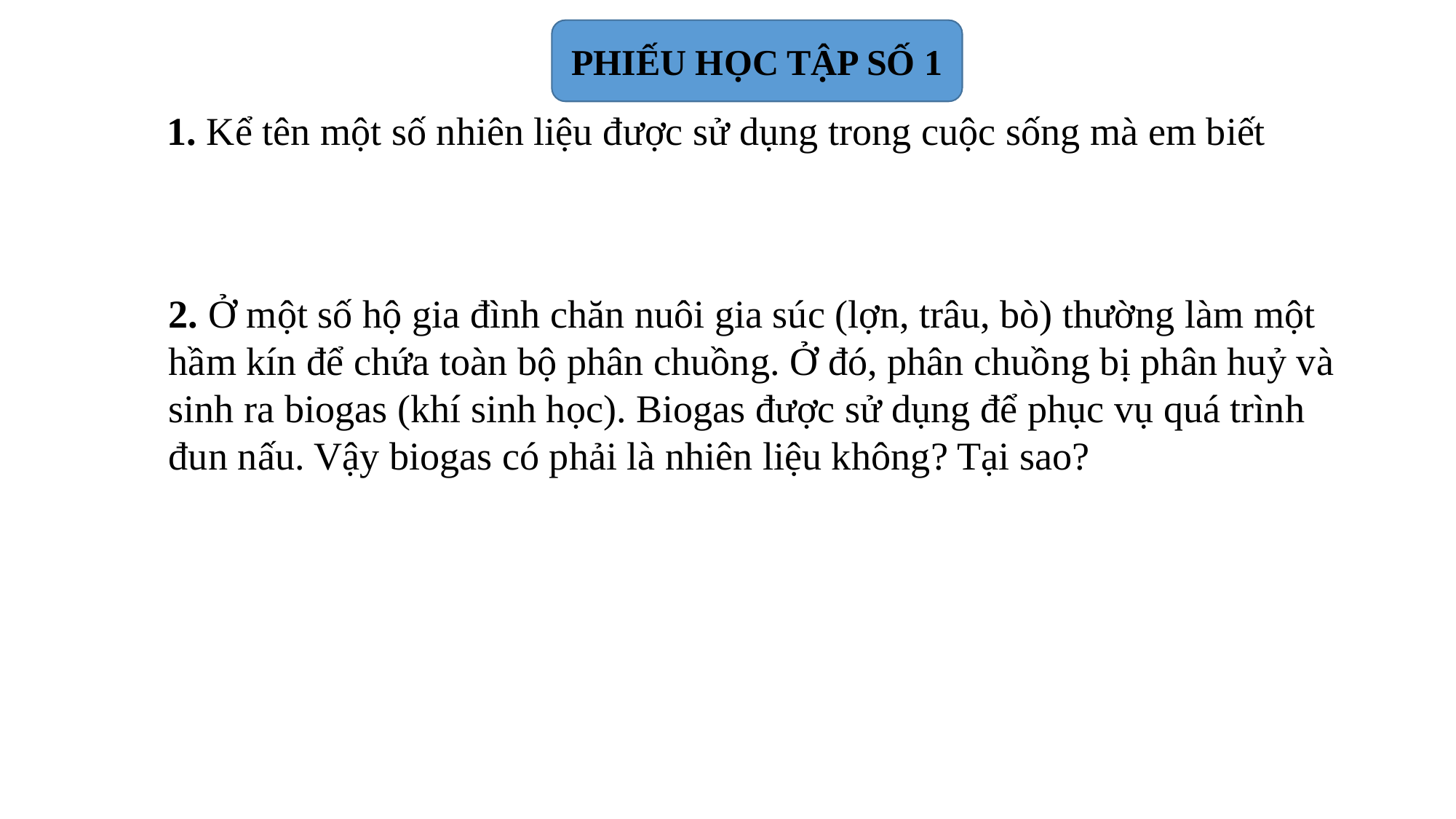

PHIẾU HỌC TẬP SỐ 1
1. Kể tên một số nhiên liệu được sử dụng trong cuộc sống mà em biết
2. Ở một số hộ gia đình chăn nuôi gia súc (lợn, trâu, bò) thường làm một hầm kín để chứa toàn bộ phân chuồng. Ở đó, phân chuồng bị phân huỷ và sinh ra biogas (khí sinh học). Biogas được sử dụng để phục vụ quá trình đun nấu. Vậy biogas có phải là nhiên liệu không? Tại sao?